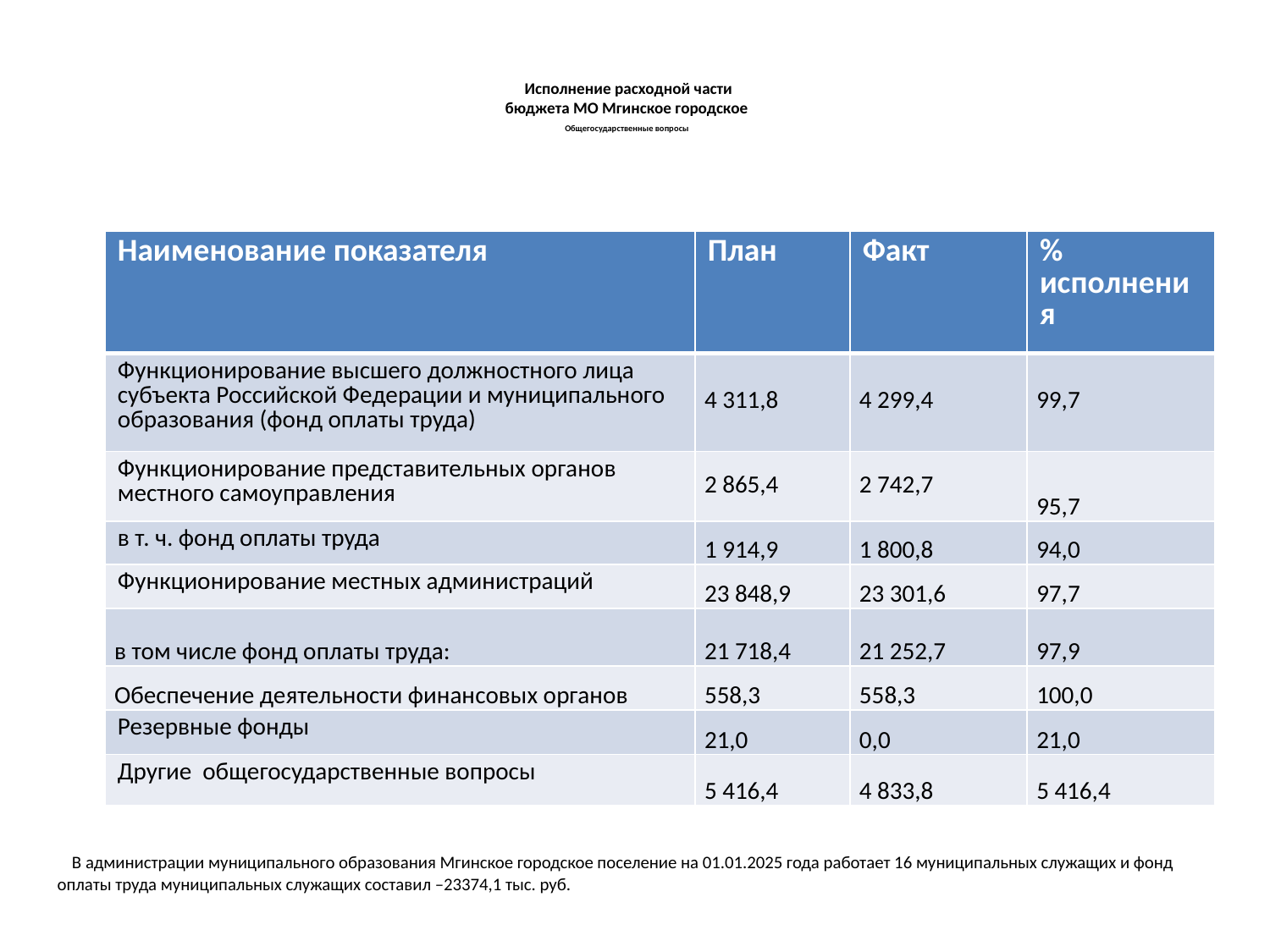

# Исполнение расходной части бюджета МО Мгинское городское Общегосударственные вопросы
| Наименование показателя | План | Факт | % исполнения |
| --- | --- | --- | --- |
| Функционирование высшего должностного лица субъекта Российской Федерации и муниципального образования (фонд оплаты труда) | 4 311,8 | 4 299,4 | 99,7 |
| Функционирование представительных органов местного самоуправления | 2 865,4 | 2 742,7 | 95,7 |
| в т. ч. фонд оплаты труда | 1 914,9 | 1 800,8 | 94,0 |
| Функционирование местных администраций | 23 848,9 | 23 301,6 | 97,7 |
| в том числе фонд оплаты труда: | 21 718,4 | 21 252,7 | 97,9 |
| Обеспечение деятельности финансовых органов | 558,3 | 558,3 | 100,0 |
| Резервные фонды | 21,0 | 0,0 | 21,0 |
| Другие общегосударственные вопросы | 5 416,4 | 4 833,8 | 5 416,4 |

   В администрации муниципального образования Мгинское городское поселение на 01.01.2025 года работает 16 муниципальных служащих и фонд оплаты труда муниципальных служащих составил –23374,1 тыс. руб.